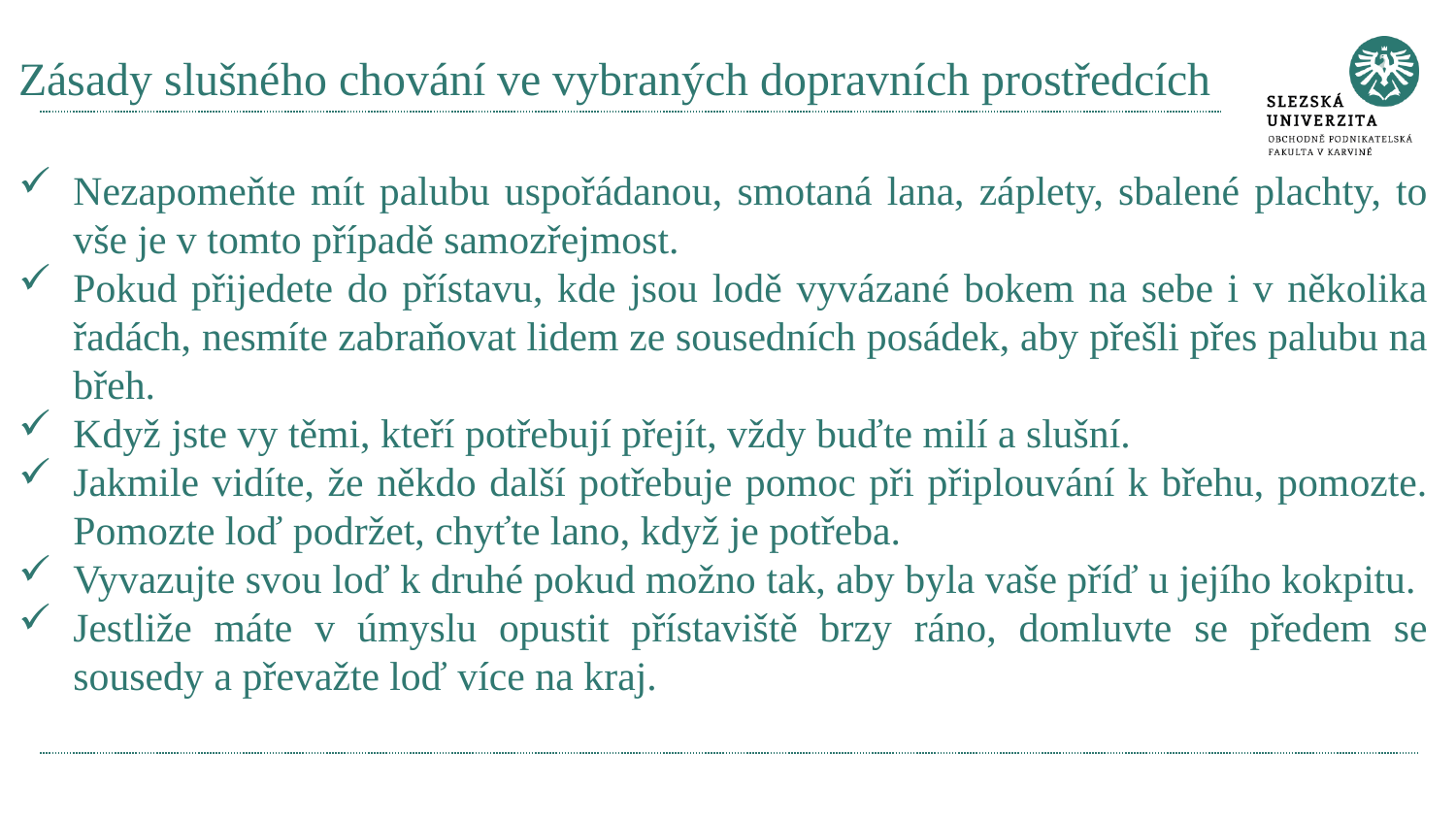

# Zásady slušného chování ve vybraných dopravních prostředcích
Nezapomeňte mít palubu uspořádanou, smotaná lana, záplety, sbalené plachty, to vše je v tomto případě samozřejmost.
Pokud přijedete do přístavu, kde jsou lodě vyvázané bokem na sebe i v několika řadách, nesmíte zabraňovat lidem ze sousedních posádek, aby přešli přes palubu na břeh.
Když jste vy těmi, kteří potřebují přejít, vždy buďte milí a slušní.
Jakmile vidíte, že někdo další potřebuje pomoc při připlouvání k břehu, pomozte. Pomozte loď podržet, chyťte lano, když je potřeba.
Vyvazujte svou loď k druhé pokud možno tak, aby byla vaše příď u jejího kokpitu.
Jestliže máte v úmyslu opustit přístaviště brzy ráno, domluvte se předem se sousedy a převažte loď více na kraj.